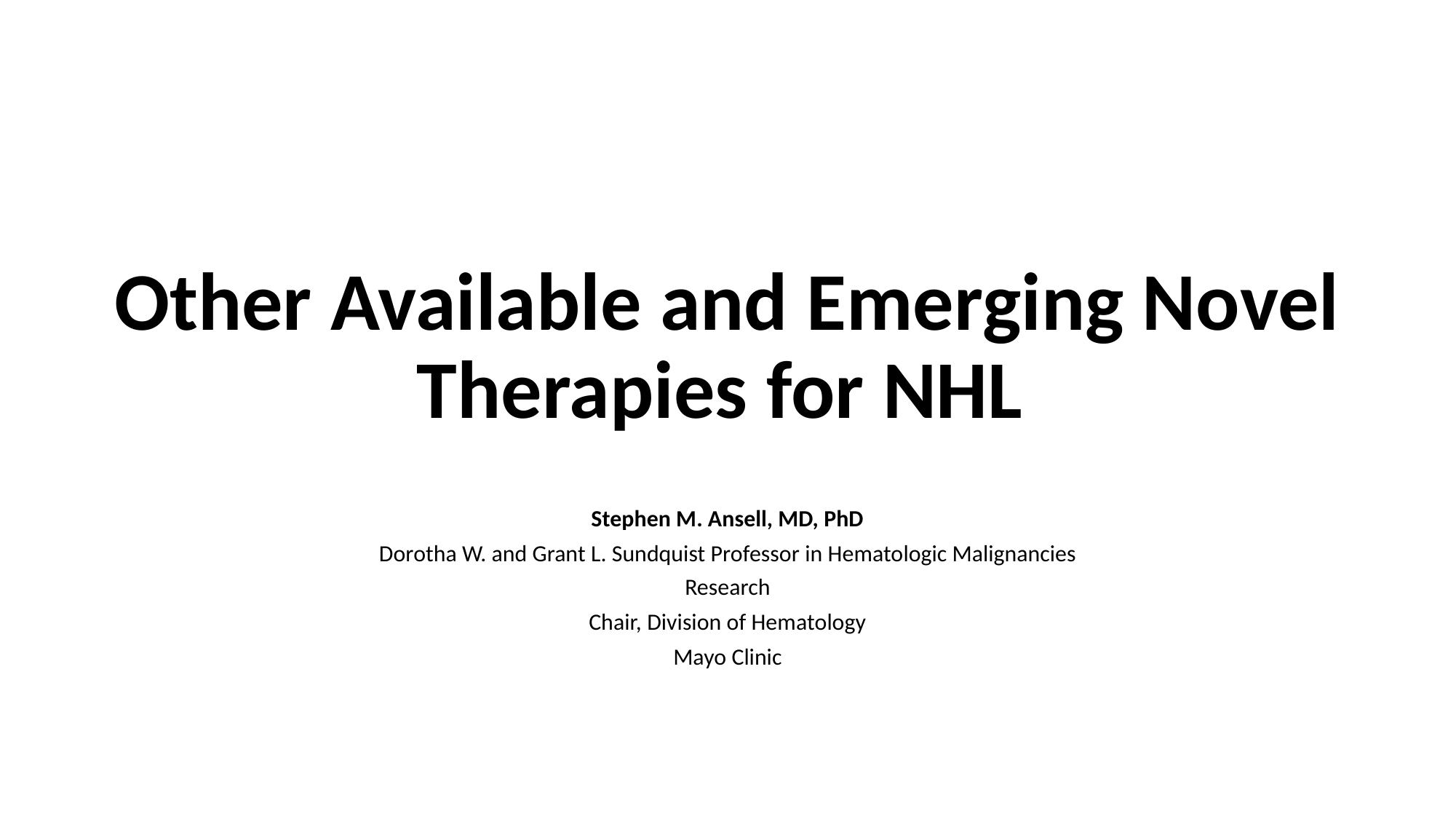

# Other Available and Emerging Novel Therapies for NHL
Stephen M. Ansell, MD, PhD
Dorotha W. and Grant L. Sundquist Professor in Hematologic Malignancies Research
Chair, Division of Hematology
Mayo Clinic